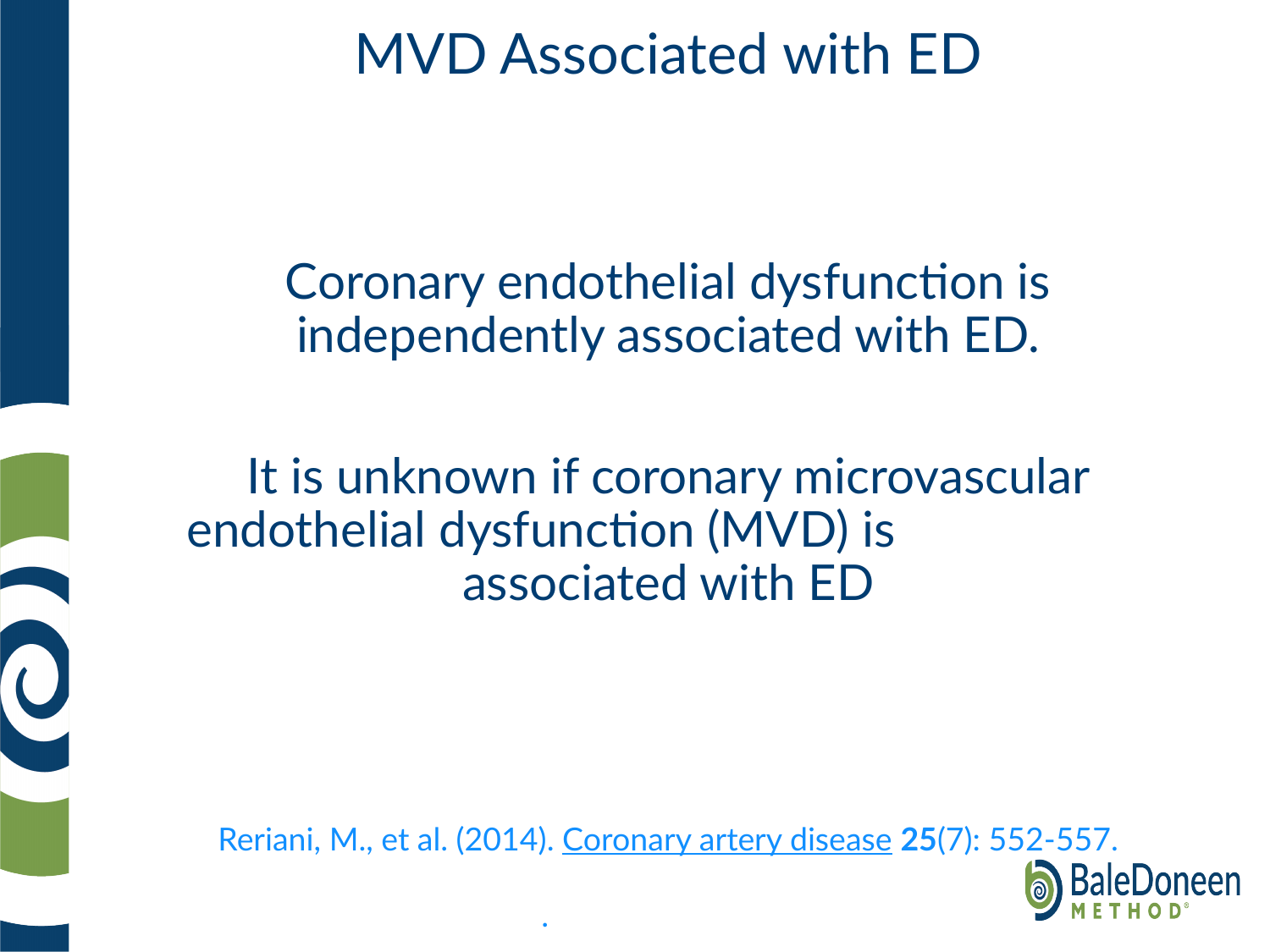

# MVD Associated with ED
Coronary endothelial dysfunction is independently associated with ED.

It is unknown if coronary microvascular endothelial dysfunction (MVD) is                     associated with ED
Reriani, M., et al. (2014). Coronary artery disease 25(7): 552-557.

.